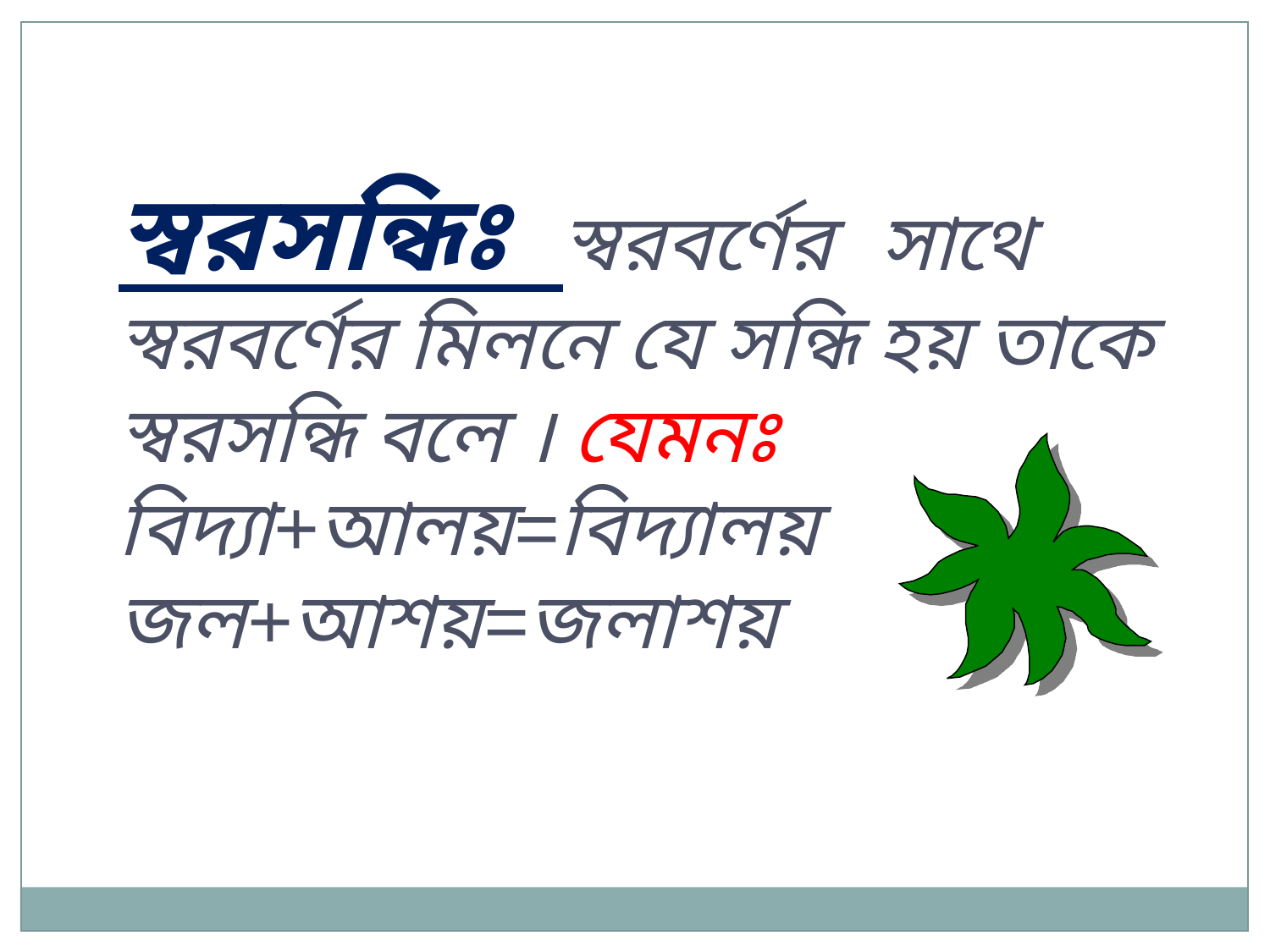

স্বরসন্ধিঃ  স্বরবর্ণের	সাথে স্বরবর্ণের মিলনে যে সন্ধি হয় তাকে স্বরসন্ধি বলে । যেমনঃ
বিদ্যা+আলয়=বিদ্যালয়
জল+আশয়=জলাশয়